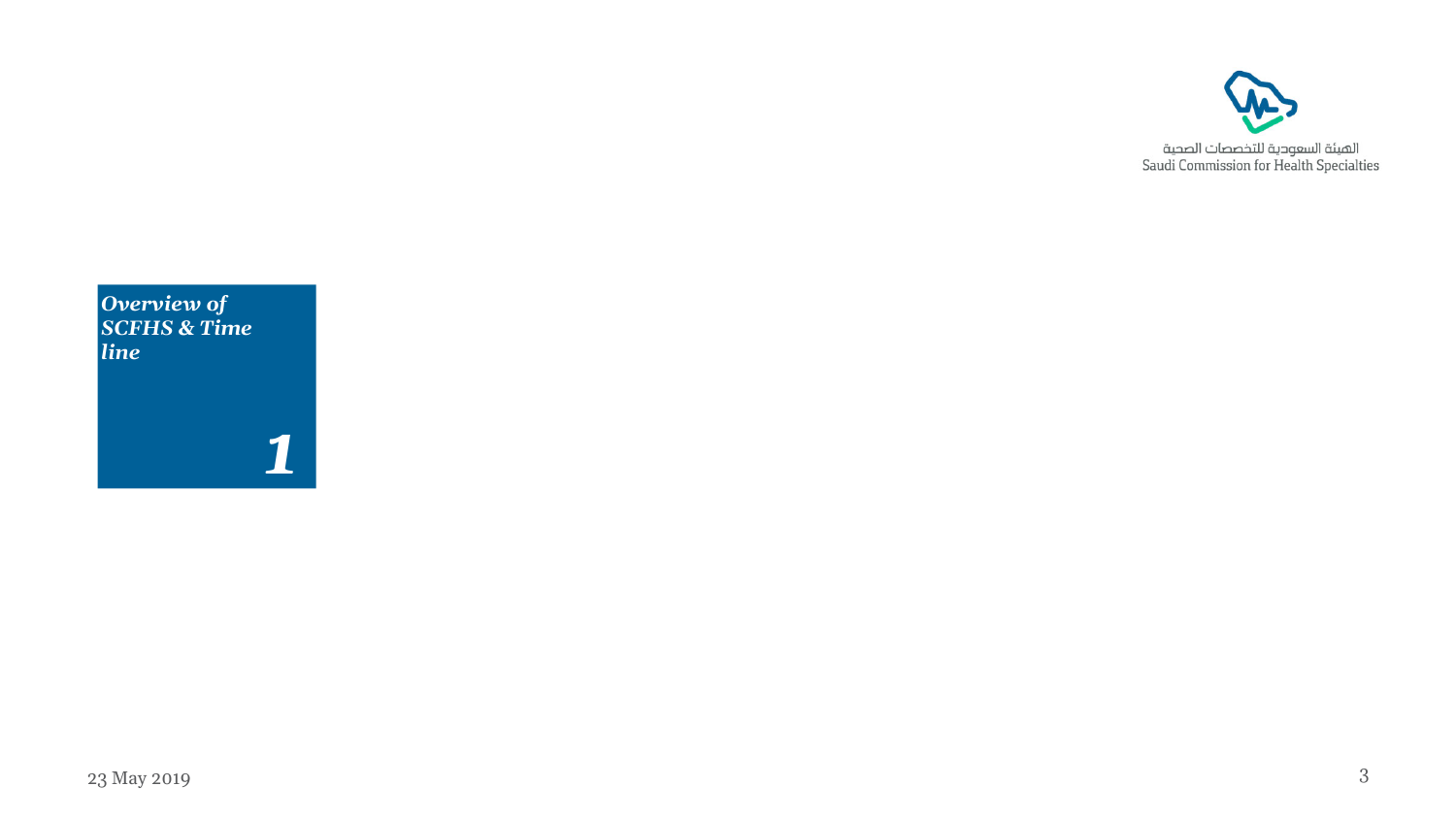

#

Overview of SCFHS & Time line
1
3
23 May 2019